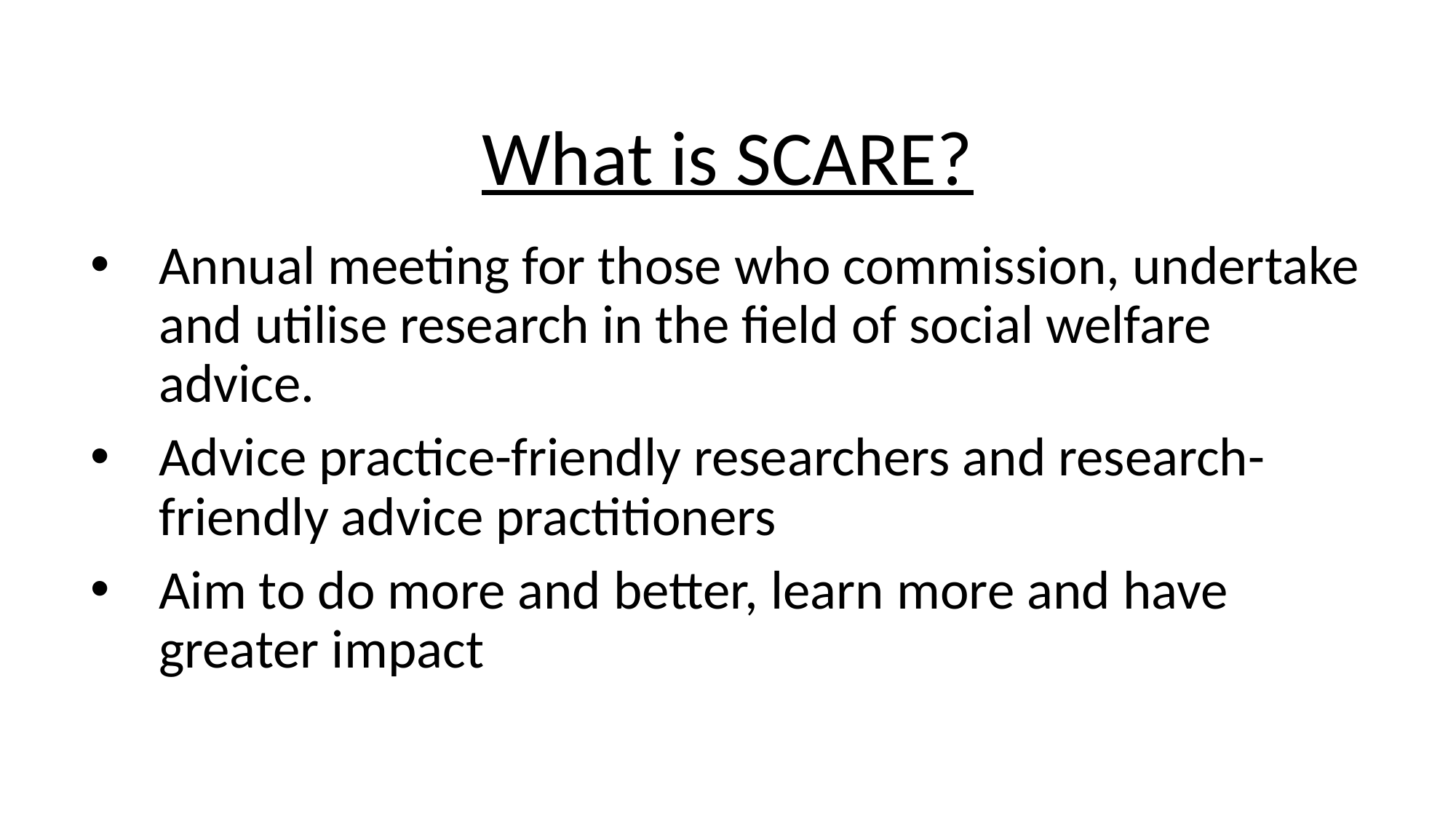

# What is SCARE?
Annual meeting for those who commission, undertake and utilise research in the field of social welfare advice.
Advice practice-friendly researchers and research-friendly advice practitioners
Aim to do more and better, learn more and have greater impact